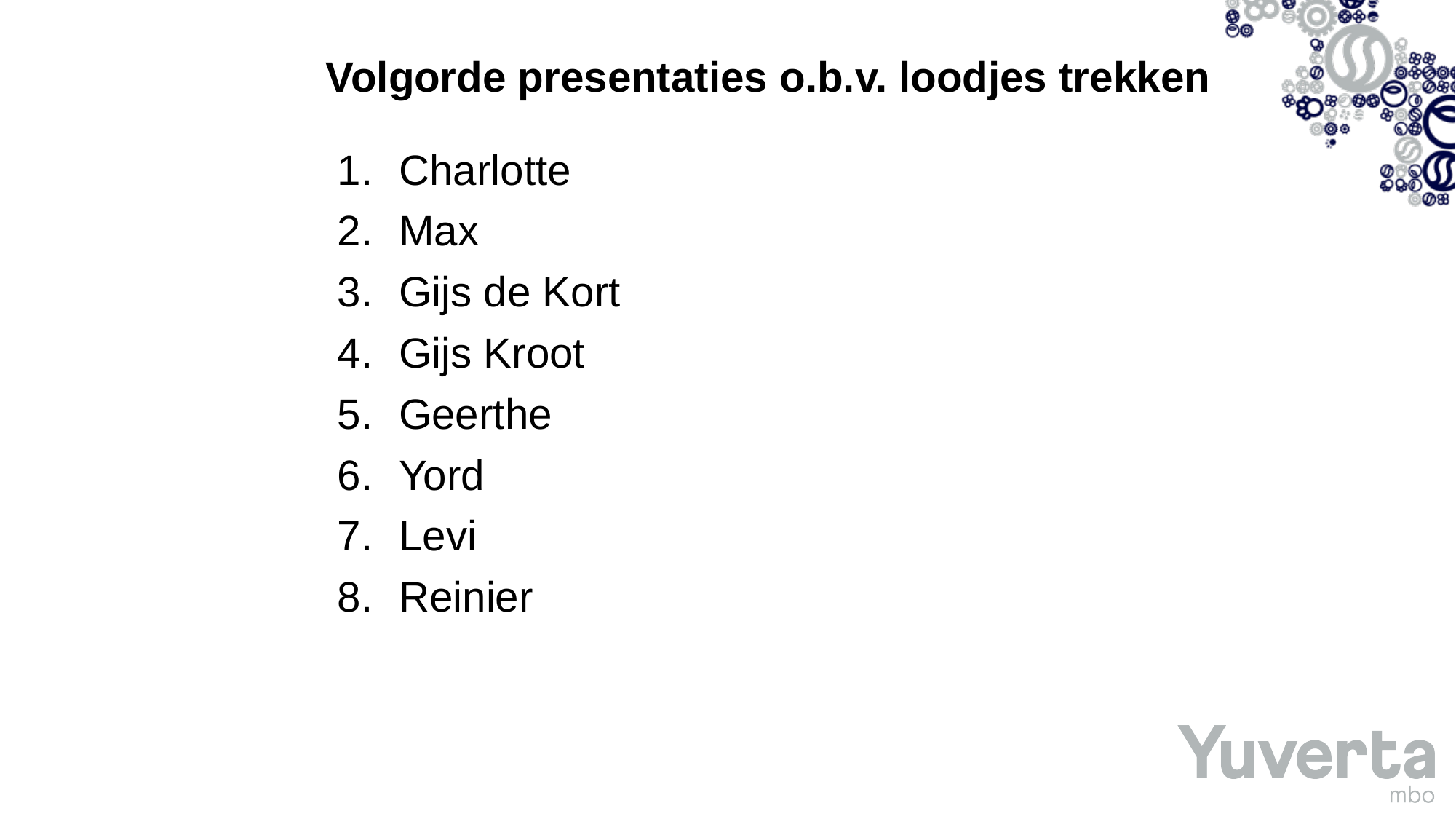

# Volgorde presentaties o.b.v. loodjes trekken
Charlotte
Max
Gijs de Kort
Gijs Kroot
Geerthe
Yord
Levi
Reinier